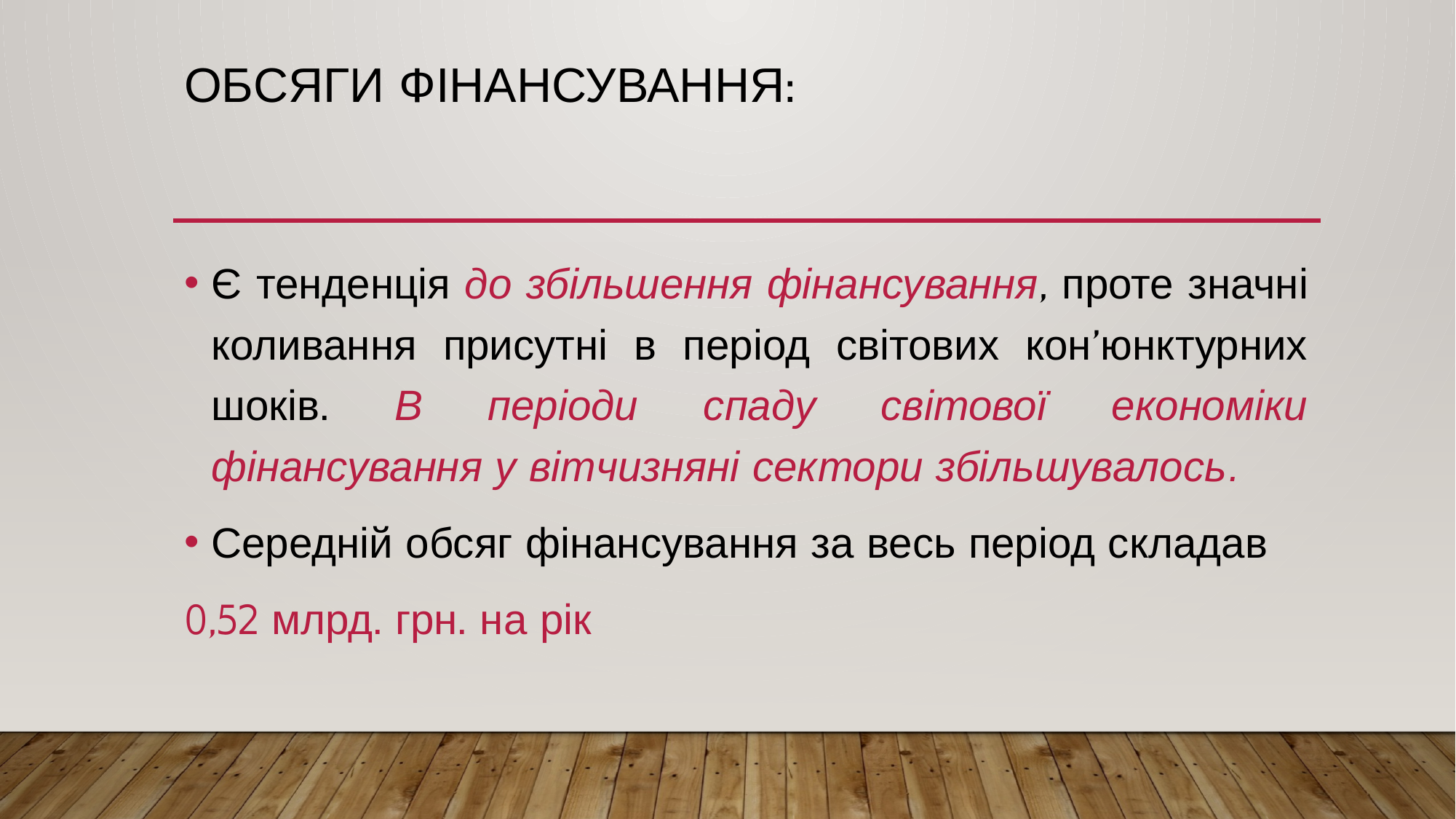

# Обсяги фінансування:
Є тенденція до збільшення фінансування, проте значні коливання присутні в період світових кон’юнктурних шоків. В періоди спаду світової економіки фінансування у вітчизняні сектори збільшувалось.
Середній обсяг фінансування за весь період складав
0,52 млрд. грн. на рік